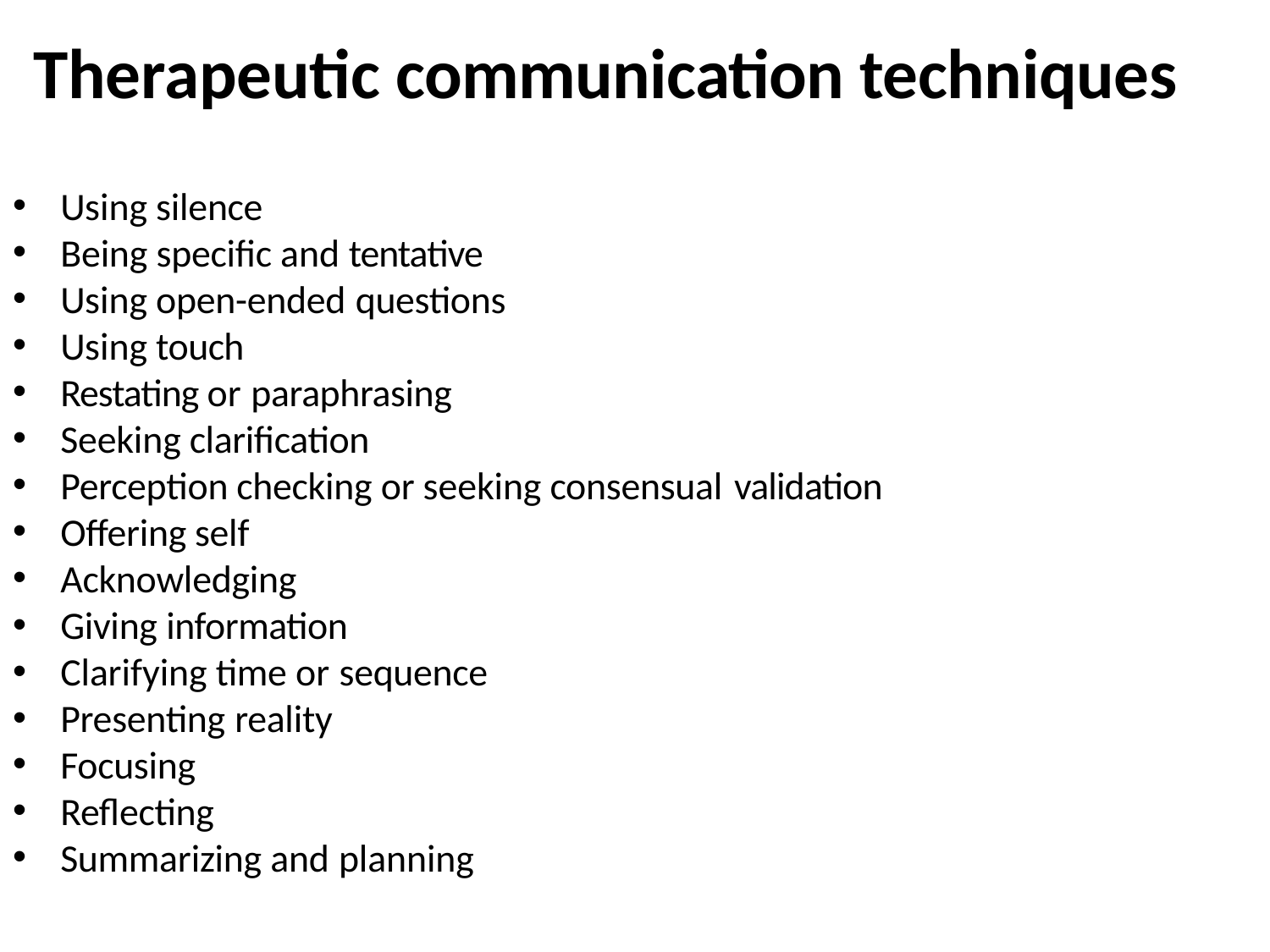

# Therapeutic communication techniques
Using silence
Being specific and tentative
Using open-ended questions
Using touch
Restating or paraphrasing
Seeking clarification
Perception checking or seeking consensual validation
Offering self
Acknowledging
Giving information
Clarifying time or sequence
Presenting reality
Focusing
Reflecting
Summarizing and planning